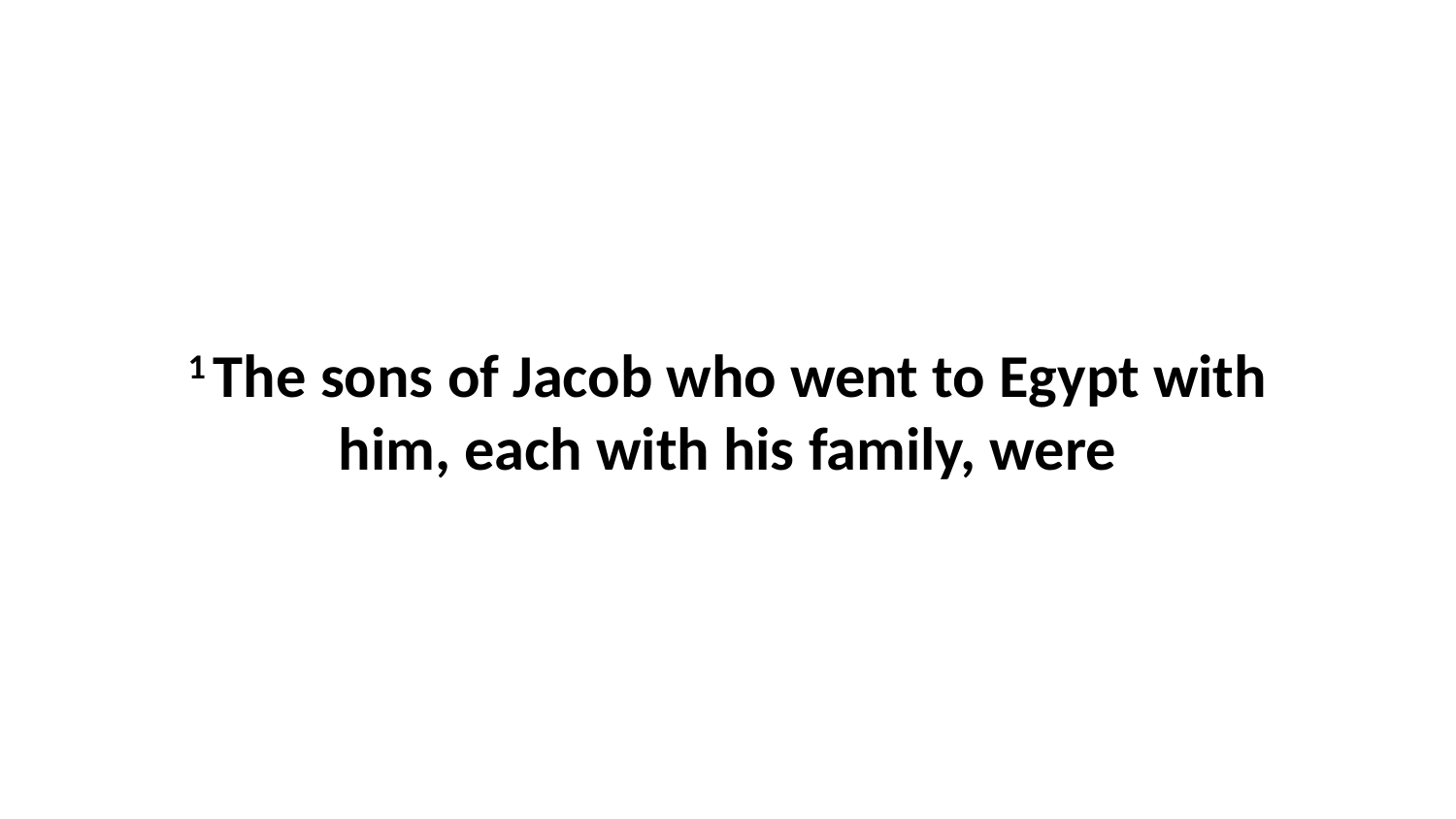

1 The sons of Jacob who went to Egypt with him, each with his family, were